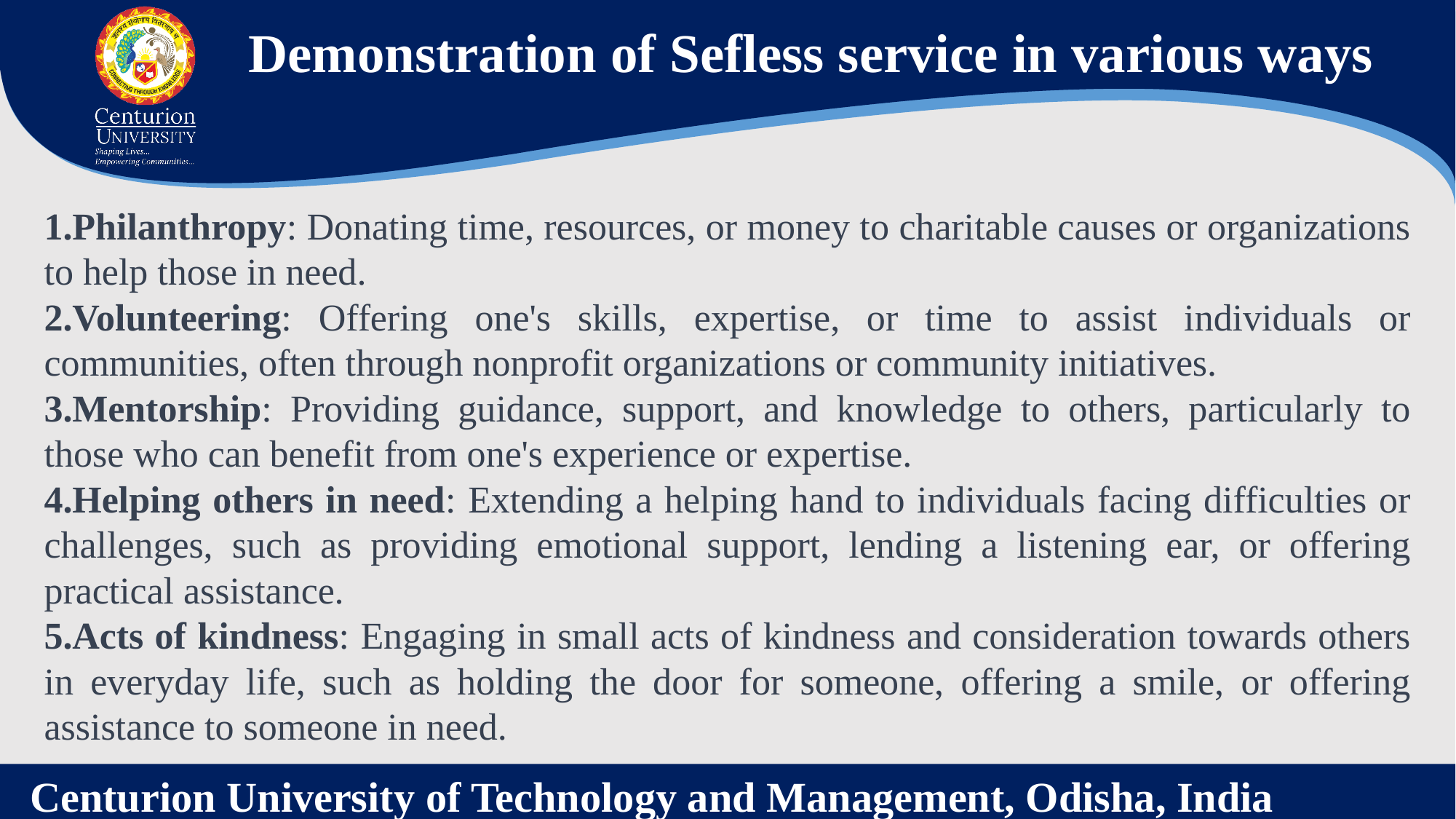

Demonstration of Sefless service in various ways
Philanthropy: Donating time, resources, or money to charitable causes or organizations to help those in need.
Volunteering: Offering one's skills, expertise, or time to assist individuals or communities, often through nonprofit organizations or community initiatives.
Mentorship: Providing guidance, support, and knowledge to others, particularly to those who can benefit from one's experience or expertise.
Helping others in need: Extending a helping hand to individuals facing difficulties or challenges, such as providing emotional support, lending a listening ear, or offering practical assistance.
Acts of kindness: Engaging in small acts of kindness and consideration towards others in everyday life, such as holding the door for someone, offering a smile, or offering assistance to someone in need.